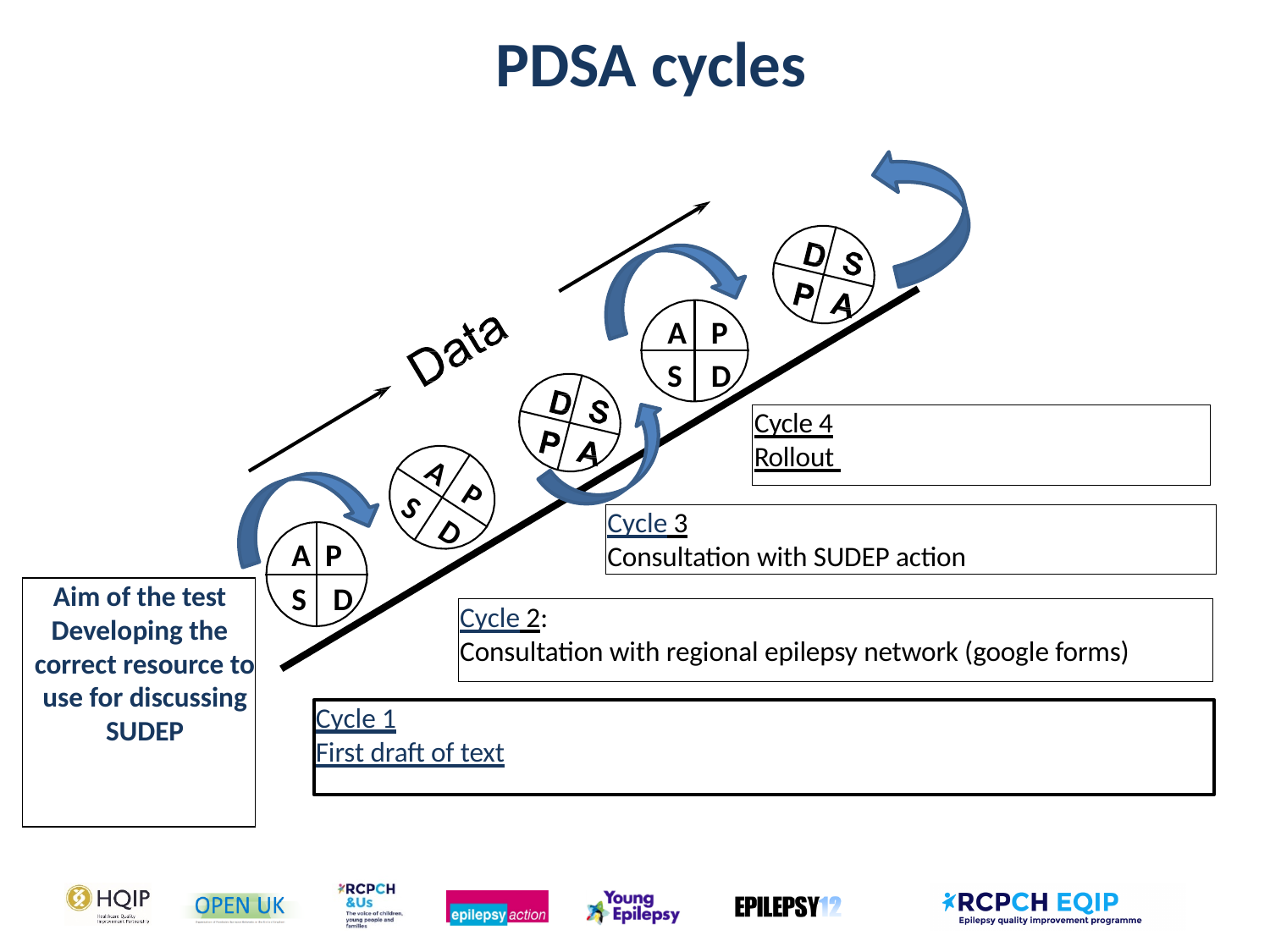

# PDSA cycles

A	P

S	D

A	P

S	D

A  P
S	D

Cycle 4
Rollout
Cycle 3
Consultation with SUDEP action
Aim of the test
Developing the correct resource to use for discussing SUDEP
Cycle 2:
Consultation with regional epilepsy network (google forms)
Cycle 1
First draft of text